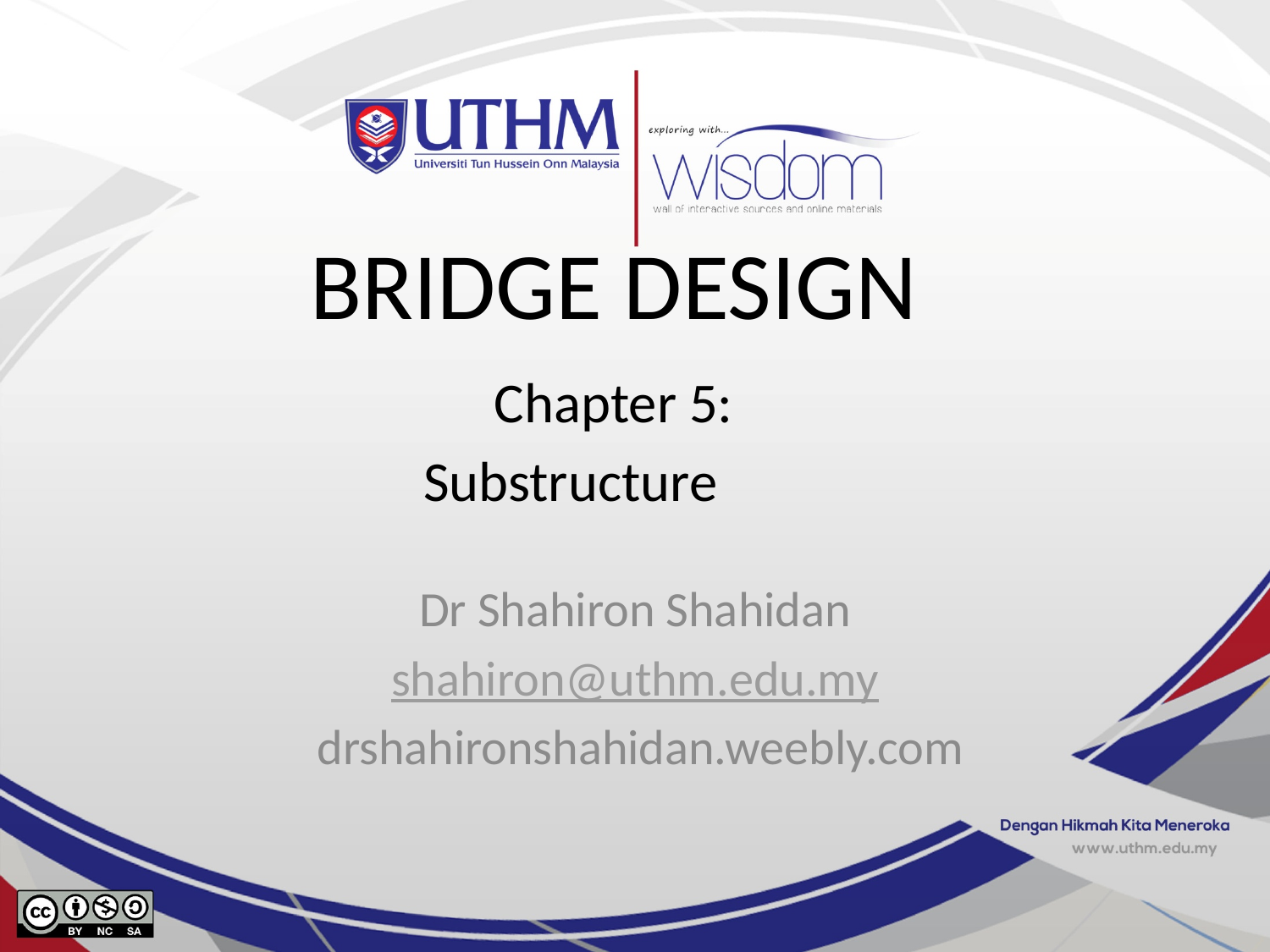

# BRIDGE DESIGN
Chapter 5:
Substructure
Dr Shahiron Shahidan
shahiron@uthm.edu.my
 drshahironshahidan.weebly.com